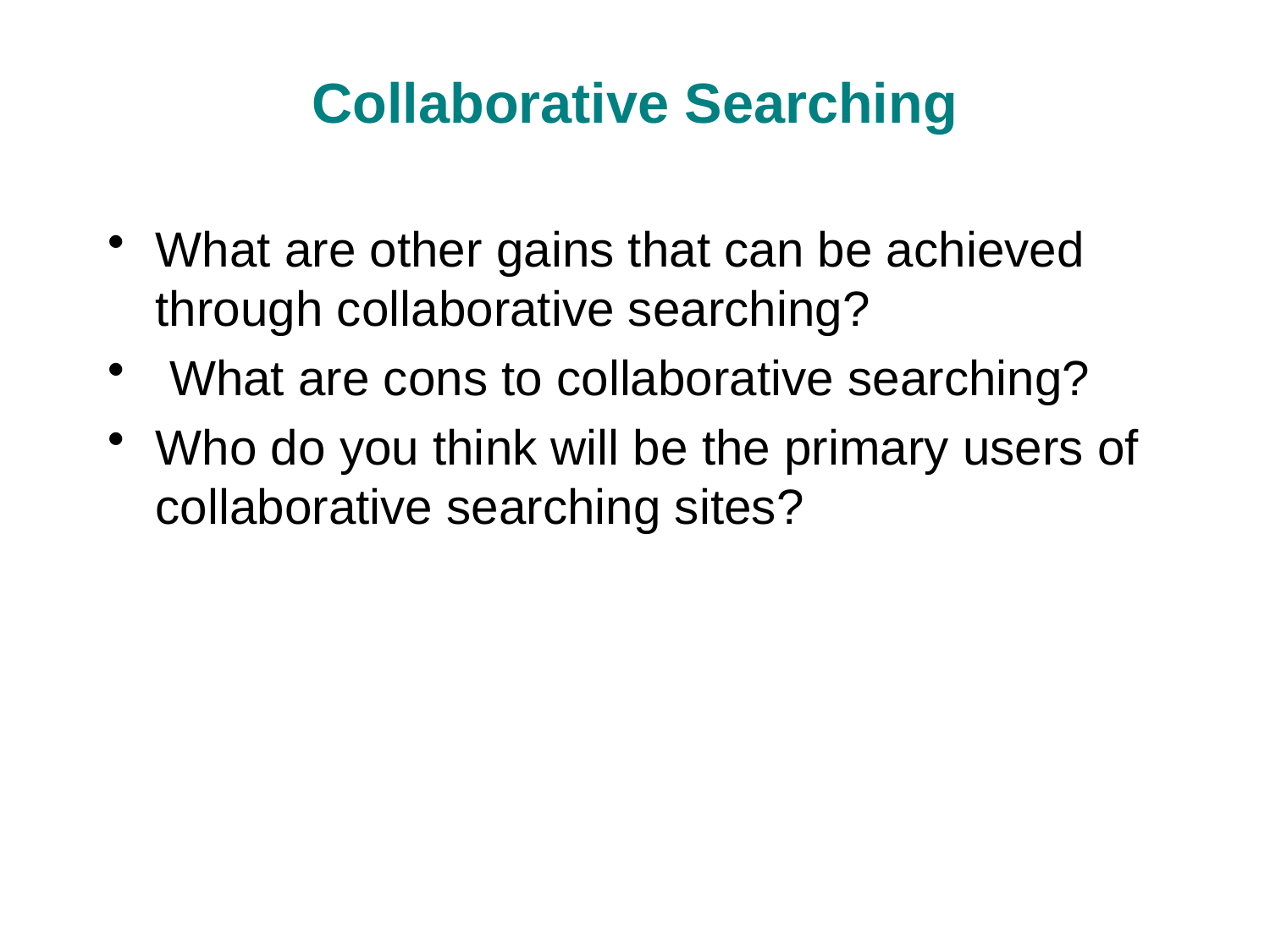

# Collaborative Searching
What are other gains that can be achieved through collaborative searching?
 What are cons to collaborative searching?
Who do you think will be the primary users of collaborative searching sites?